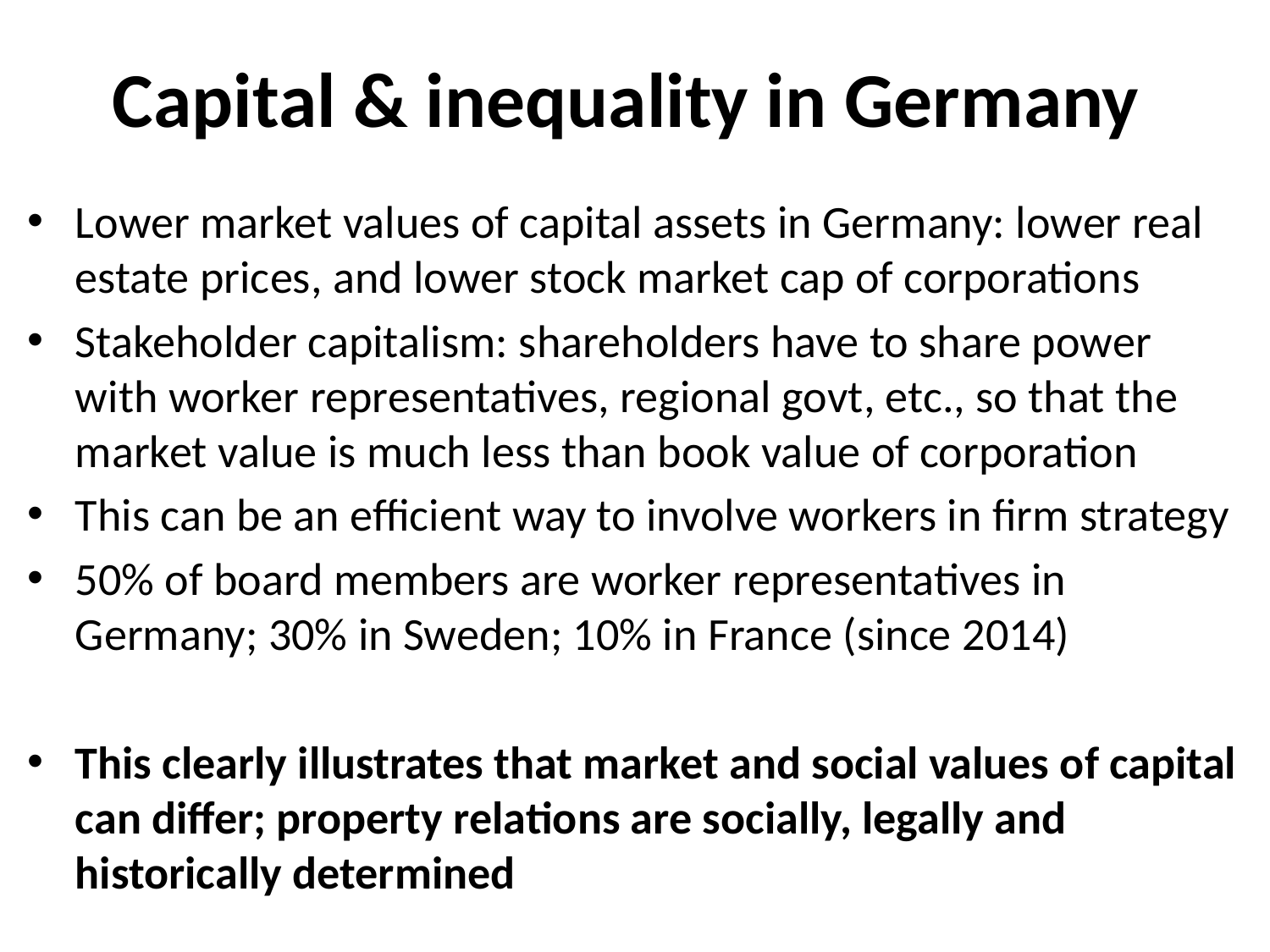

# Capital & inequality in Germany
Lower market values of capital assets in Germany: lower real estate prices, and lower stock market cap of corporations
Stakeholder capitalism: shareholders have to share power with worker representatives, regional govt, etc., so that the market value is much less than book value of corporation
This can be an efficient way to involve workers in firm strategy
50% of board members are worker representatives in Germany; 30% in Sweden; 10% in France (since 2014)

This clearly illustrates that market and social values of capital can differ; property relations are socially, legally and historically determined